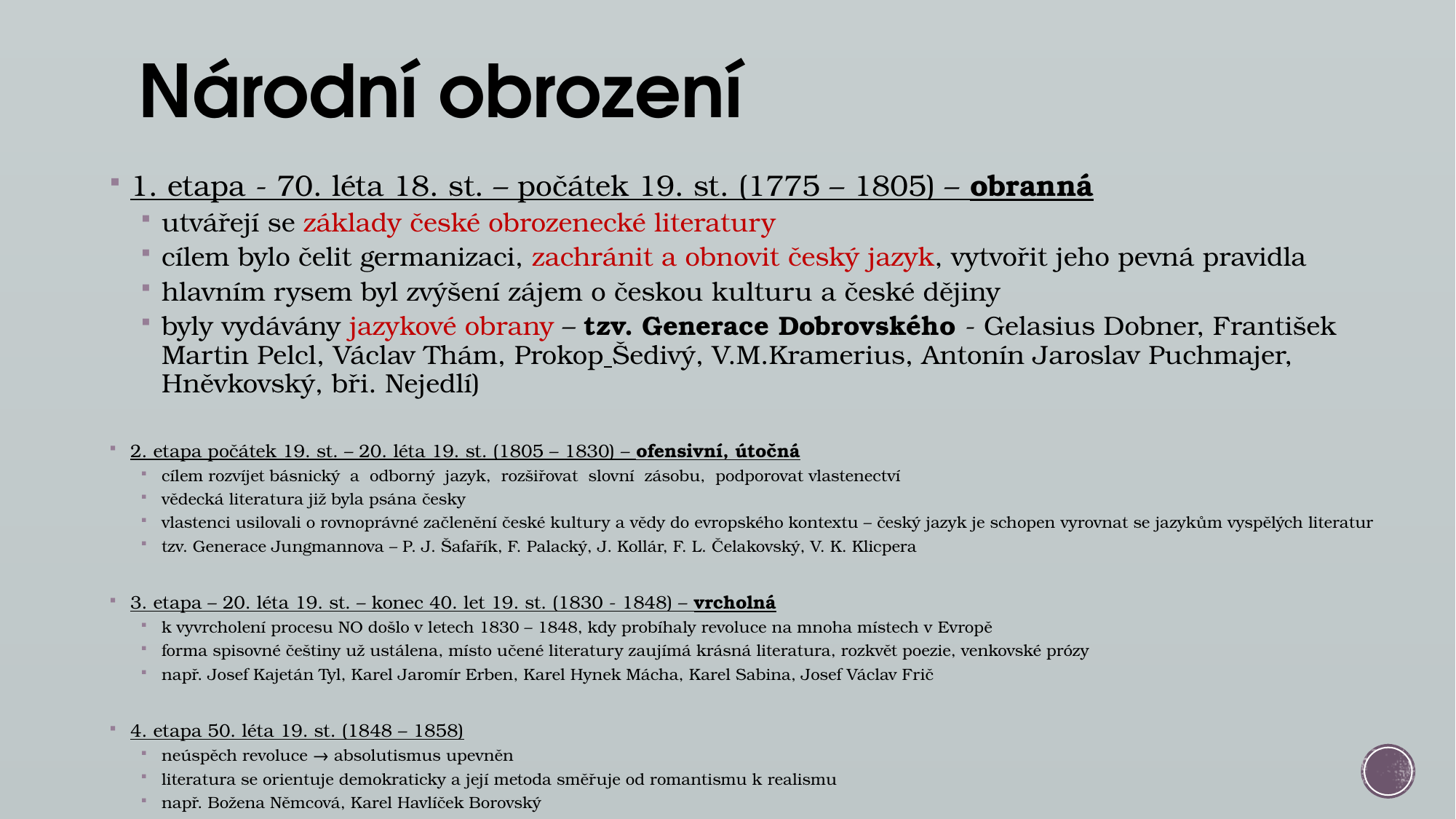

# Národní obrození
1. etapa - 70. léta 18. st. – počátek 19. st. (1775 – 1805) – obranná
utvářejí se základy české obrozenecké literatury
cílem bylo čelit germanizaci, zachránit a obnovit český jazyk, vytvořit jeho pevná pravidla
hlavním rysem byl zvýšení zájem o českou kulturu a české dějiny
byly vydávány jazykové obrany – tzv. Generace Dobrovského - Gelasius Dobner, František Martin Pelcl, Václav Thám, Prokop Šedivý, V.M.Kramerius, Antonín Jaroslav Puchmajer, Hněvkovský, bři. Nejedlí)

2. etapa počátek 19. st. – 20. léta 19. st. (1805 – 1830) – ofensivní, útočná
cílem rozvíjet básnický  a  odborný  jazyk,  rozšiřovat  slovní  zásobu,  podporovat vlastenectví
vědecká literatura již byla psána česky
vlastenci usilovali o rovnoprávné začlenění české kultury a vědy do evropského kontextu – český jazyk je schopen vyrovnat se jazykům vyspělých literatur
tzv. Generace Jungmannova – P. J. Šafařík, F. Palacký, J. Kollár, F. L. Čelakovský, V. K. Klicpera

3. etapa – 20. léta 19. st. – konec 40. let 19. st. (1830 - 1848) – vrcholná
k vyvrcholení procesu NO došlo v letech 1830 – 1848, kdy probíhaly revoluce na mnoha místech v Evropě
forma spisovné češtiny už ustálena, místo učené literatury zaujímá krásná literatura, rozkvět poezie, venkovské prózy
např. Josef Kajetán Tyl, Karel Jaromír Erben, Karel Hynek Mácha, Karel Sabina, Josef Václav Frič

4. etapa 50. léta 19. st. (1848 – 1858)
neúspěch revoluce → absolutismus upevněn
literatura se orientuje demokraticky a její metoda směřuje od romantismu k realismu
např. Božena Němcová, Karel Havlíček Borovský